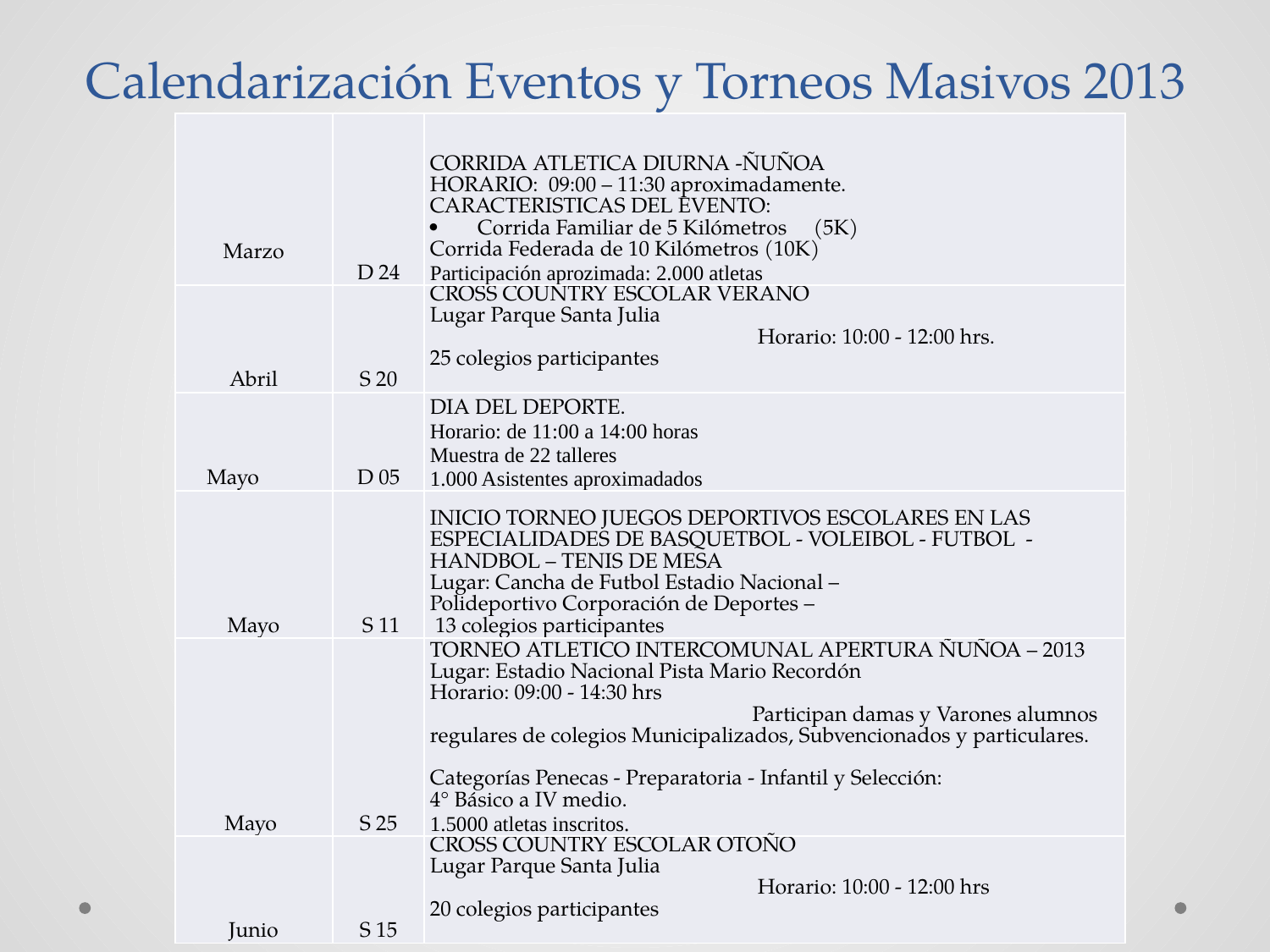

# Calendarización Eventos y Torneos Masivos 2013
| Marzo | D 24 | CORRIDA ATLETICA DIURNA -ÑUÑOA HORARIO: 09:00 – 11:30 aproximadamente. CARACTERISTICAS DEL EVENTO: Corrida Familiar de 5 Kilómetros (5K) Corrida Federada de 10 Kilómetros (10K) Participación aprozimada: 2.000 atletas |
| --- | --- | --- |
| Abril | S 20 | CROSS COUNTRY ESCOLAR VERANO Lugar Parque Santa Julia Horario: 10:00 - 12:00 hrs. 25 colegios participantes |
| Mayo | D 05 | DIA DEL DEPORTE. Horario: de 11:00 a 14:00 horas Muestra de 22 talleres 1.000 Asistentes aproximadados |
| Mayo | S 11 | INICIO TORNEO JUEGOS DEPORTIVOS ESCOLARES EN LAS ESPECIALIDADES DE BASQUETBOL - VOLEIBOL - FUTBOL - HANDBOL – TENIS DE MESA Lugar: Cancha de Futbol Estadio Nacional – Polideportivo Corporación de Deportes –  13 colegios participantes |
| Mayo | S 25 | TORNEO ATLETICO INTERCOMUNAL APERTURA ÑUÑOA – 2013 Lugar: Estadio Nacional Pista Mario Recordón Horario: 09:00 - 14:30 hrs Participan damas y Varones alumnos regulares de colegios Municipalizados, Subvencionados y particulares. Categorías Penecas - Preparatoria - Infantil y Selección: 4° Básico a IV medio. 1.5000 atletas inscritos. |
| Junio | S 15 | CROSS COUNTRY ESCOLAR OTOÑO Lugar Parque Santa Julia Horario: 10:00 - 12:00 hrs 20 colegios participantes |